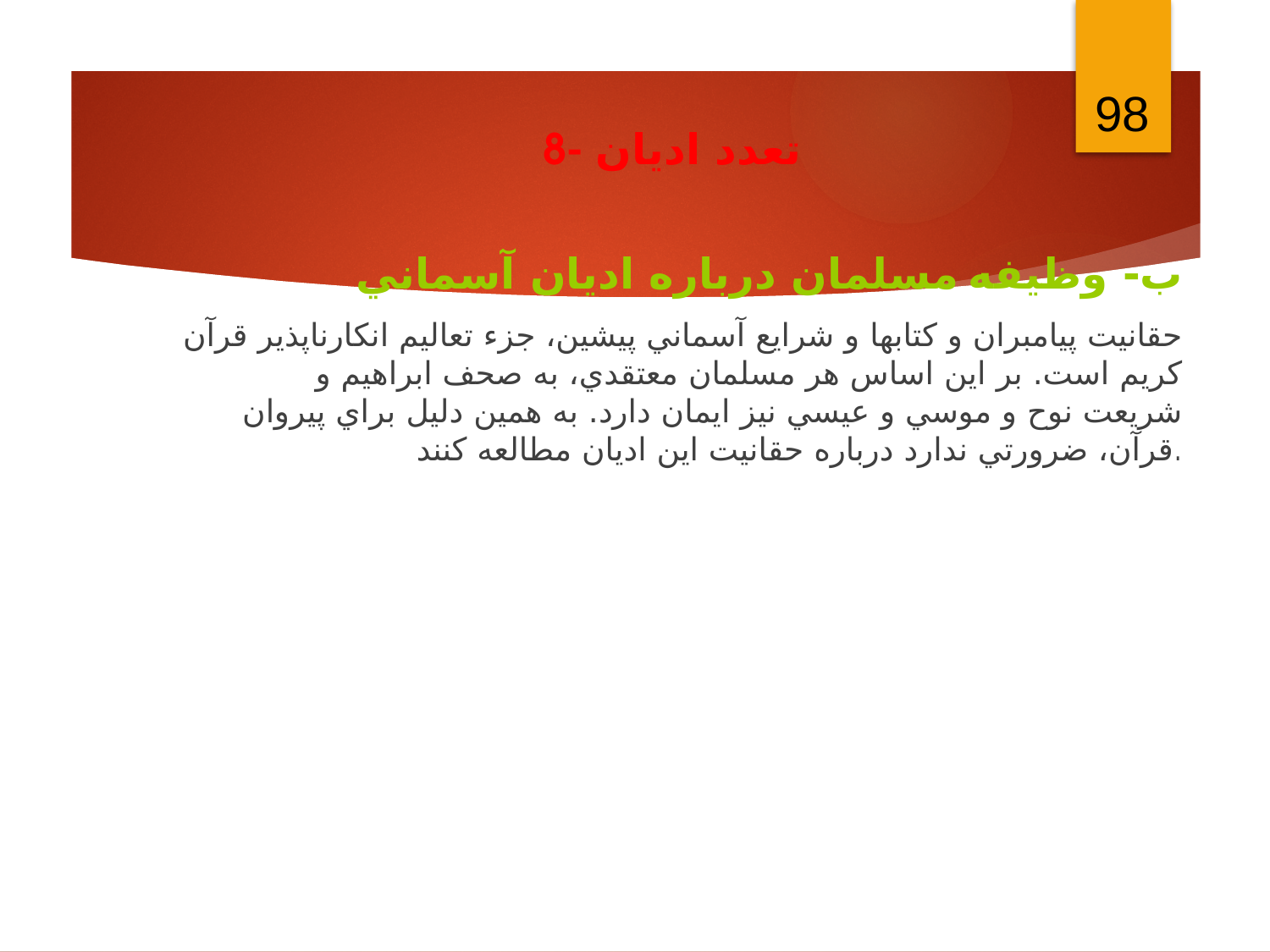

98
8- تعدد اديان

ب- وظيفه مسلمان درباره اديان آسماني
حقانيت پيامبران و كتابها و شرايع آسماني پيشين، جزء تعاليم انكارناپذير قرآن كريم است. بر اين اساس هر مسلمان معتقدي، به صحف ابراهيم و شريعت نوح و موسي و عيسي نيز ايمان دارد. به همين دليل براي پيروان قرآن، ضرورتي ندارد درباره حقانيت اين اديان مطالعه كنند.